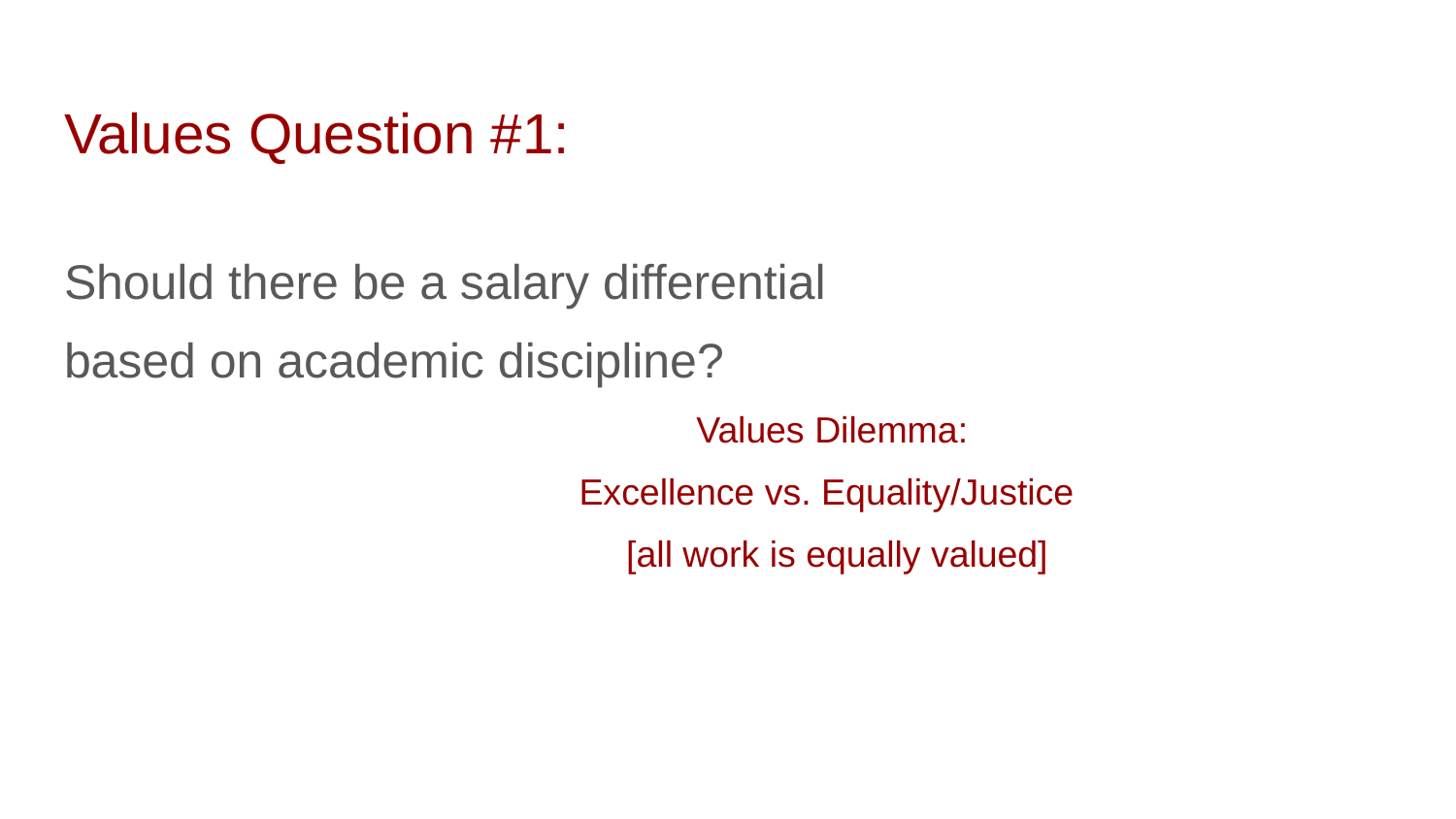

# Values Question #1:

Should there be a salary differential
based on academic discipline?
Values Dilemma:
Excellence vs. Equality/Justice
[all work is equally valued]